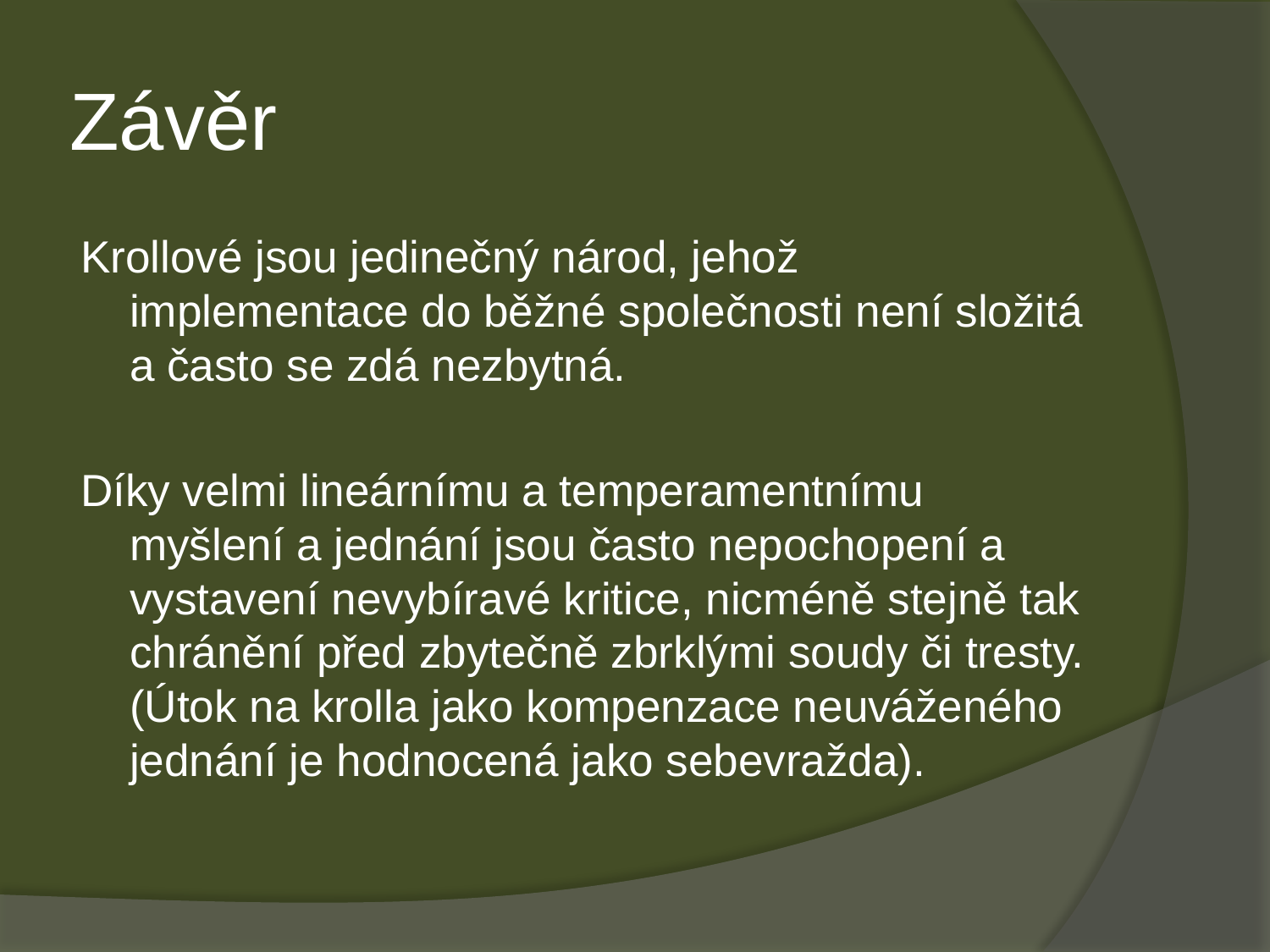

# Závěr
Krollové jsou jedinečný národ, jehož implementace do běžné společnosti není složitá a často se zdá nezbytná.

Díky velmi lineárnímu a temperamentnímu myšlení a jednání jsou často nepochopení a vystavení nevybíravé kritice, nicméně stejně tak chránění před zbytečně zbrklými soudy či tresty. (Útok na krolla jako kompenzace neuváženého jednání je hodnocená jako sebevražda).